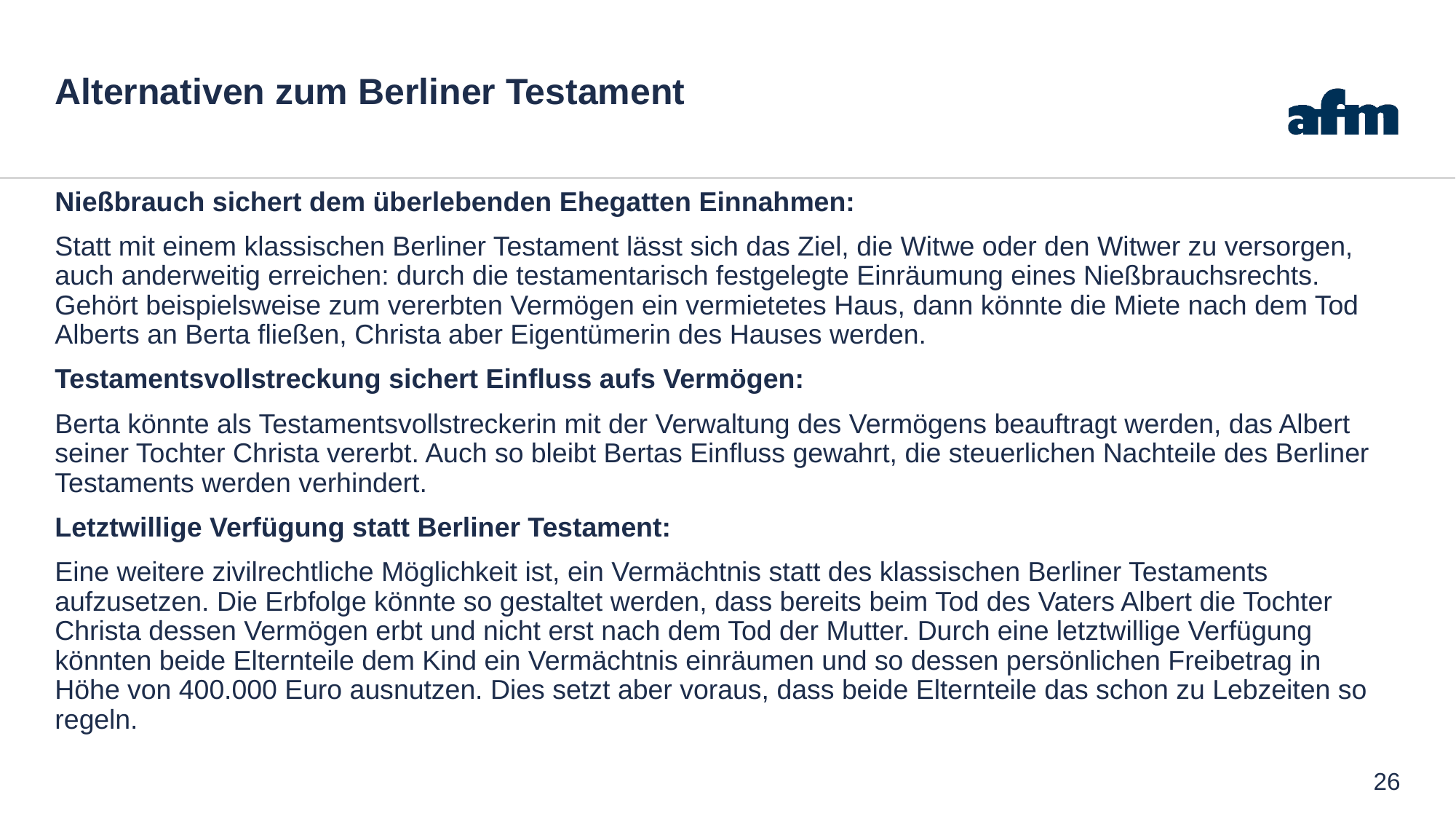

# Alternativen zum Berliner Testament
Nießbrauch sichert dem überlebenden Ehegatten Einnahmen:
Statt mit einem klassischen Berliner Testament lässt sich das Ziel, die Witwe oder den Witwer zu versorgen, auch anderweitig erreichen: durch die testamentarisch festgelegte Einräumung eines Nießbrauchsrechts. Gehört beispielsweise zum vererbten Vermögen ein vermietetes Haus, dann könnte die Miete nach dem Tod Alberts an Berta fließen, Christa aber Eigentümerin des Hauses werden.
Testamentsvollstreckung sichert Einfluss aufs Vermögen:
Berta könnte als Testamentsvollstreckerin mit der Verwaltung des Vermögens beauftragt werden, das Albert seiner Tochter Christa vererbt. Auch so bleibt Bertas Einfluss gewahrt, die steuerlichen Nachteile des Berliner Testaments werden verhindert.
Letztwillige Verfügung statt Berliner Testament:
Eine weitere zivilrechtliche Möglichkeit ist, ein Vermächtnis statt des klassischen Berliner Testaments aufzusetzen. Die Erbfolge könnte so gestaltet werden, dass bereits beim Tod des Vaters Albert die Tochter Christa dessen Vermögen erbt und nicht erst nach dem Tod der Mutter. Durch eine letztwillige Verfügung könnten beide Elternteile dem Kind ein Vermächtnis einräumen und so dessen persönlichen Freibetrag in Höhe von 400.000 Euro ausnutzen. Dies setzt aber voraus, dass beide Elternteile das schon zu Lebzeiten so regeln.
26